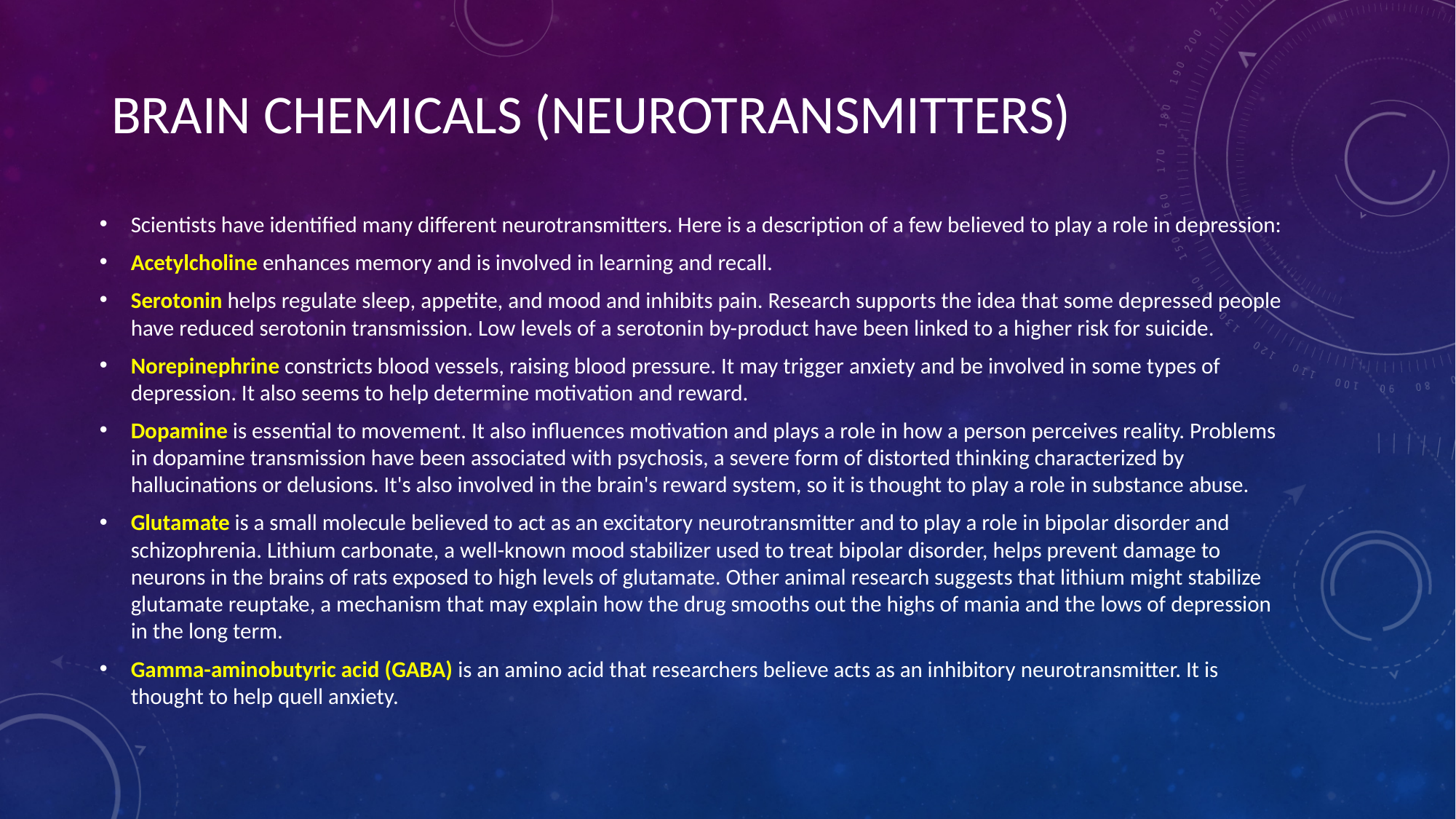

# Brain Chemicals (neurotransmitters)
Scientists have identified many different neurotransmitters. Here is a description of a few believed to play a role in depression:
Acetylcholine enhances memory and is involved in learning and recall.
Serotonin helps regulate sleep, appetite, and mood and inhibits pain. Research supports the idea that some depressed people have reduced serotonin transmission. Low levels of a serotonin by-product have been linked to a higher risk for suicide.
Norepinephrine constricts blood vessels, raising blood pressure. It may trigger anxiety and be involved in some types of depression. It also seems to help determine motivation and reward.
Dopamine is essential to movement. It also influences motivation and plays a role in how a person perceives reality. Problems in dopamine transmission have been associated with psychosis, a severe form of distorted thinking characterized by hallucinations or delusions. It's also involved in the brain's reward system, so it is thought to play a role in substance abuse.
Glutamate is a small molecule believed to act as an excitatory neurotransmitter and to play a role in bipolar disorder and schizophrenia. Lithium carbonate, a well-known mood stabilizer used to treat bipolar disorder, helps prevent damage to neurons in the brains of rats exposed to high levels of glutamate. Other animal research suggests that lithium might stabilize glutamate reuptake, a mechanism that may explain how the drug smooths out the highs of mania and the lows of depression in the long term.
Gamma-aminobutyric acid (GABA) is an amino acid that researchers believe acts as an inhibitory neurotransmitter. It is thought to help quell anxiety.